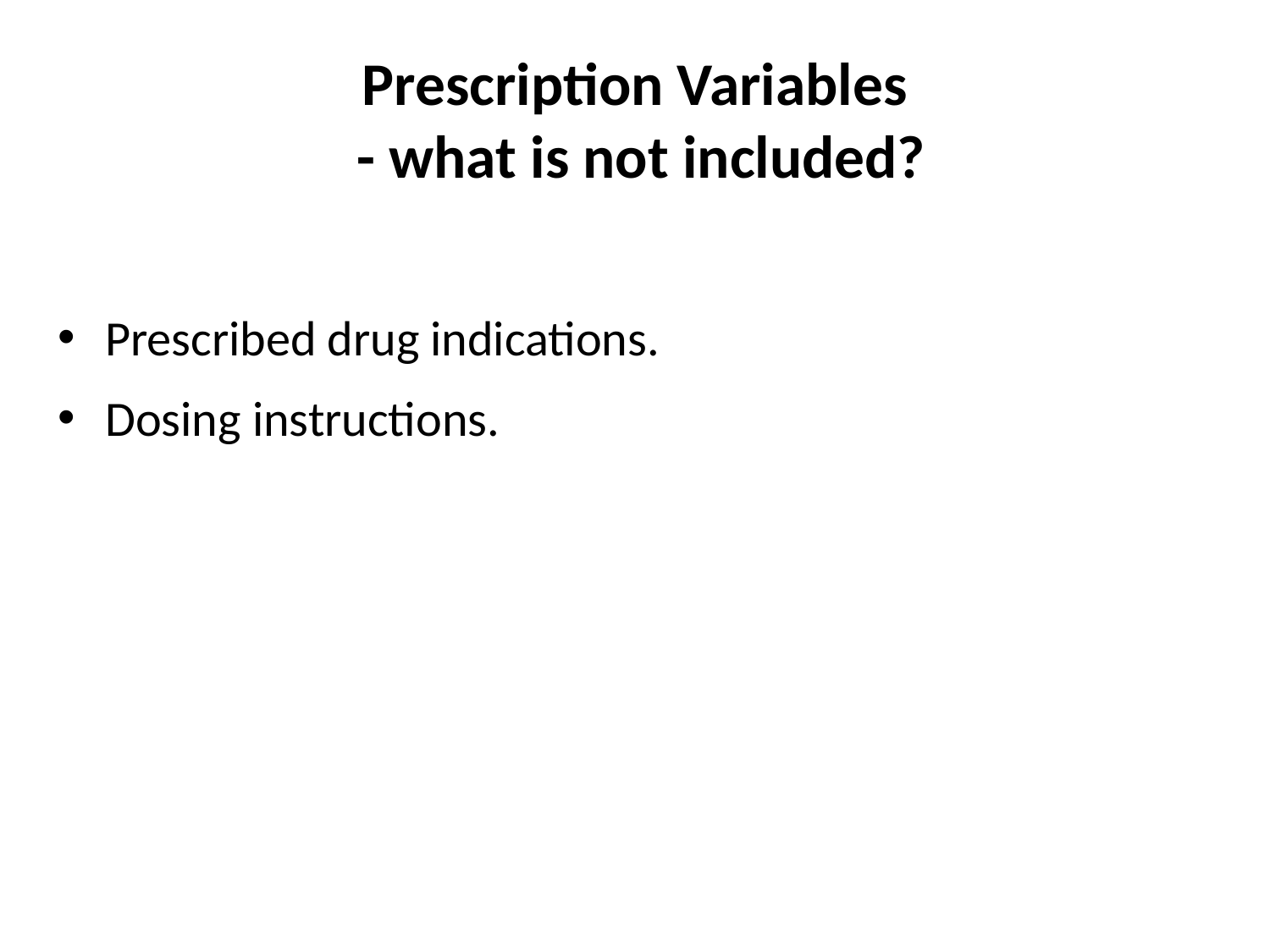

# Prescription Variables - what is not included?

Prescribed drug indications.
Dosing instructions.